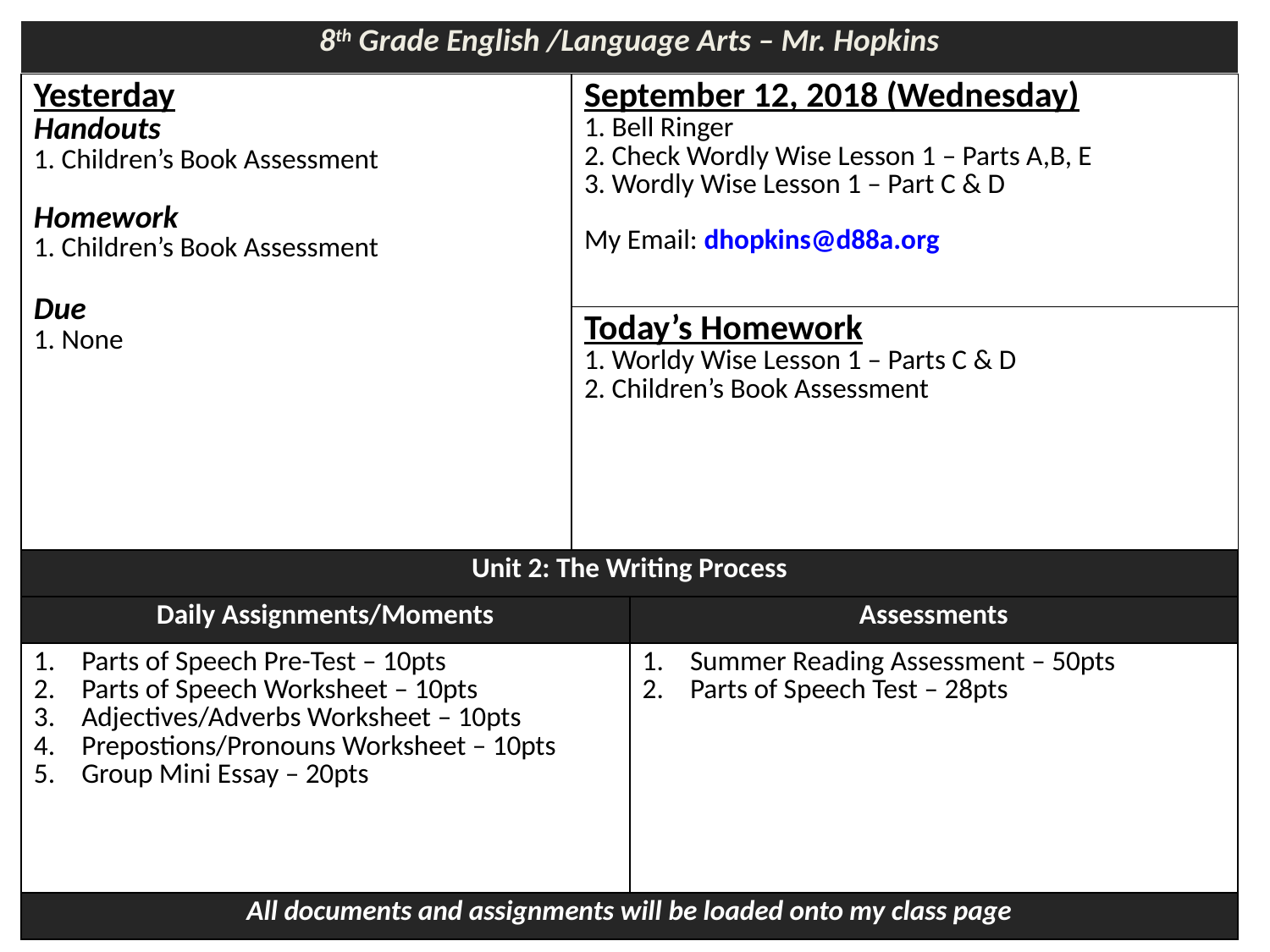

| 8th Grade English /Language Arts – Mr. Hopkins |
| --- |
| Yesterday Handouts 1. Children’s Book Assessment Homework 1. Children’s Book Assessment Due 1. None | September 12, 2018 (Wednesday) 1. Bell Ringer 2. Check Wordly Wise Lesson 1 – Parts A,B, E 3. Wordly Wise Lesson 1 – Part C & D My Email: dhopkins@d88a.org |
| --- | --- |
|  | Today’s Homework 1. Worldy Wise Lesson 1 – Parts C & D 2. Children’s Book Assessment |
| Unit 2: The Writing Process |  |
| --- | --- |
| Daily Assignments/Moments | Assessments |
| Parts of Speech Pre-Test – 10pts Parts of Speech Worksheet – 10pts Adjectives/Adverbs Worksheet – 10pts Prepostions/Pronouns Worksheet – 10pts Group Mini Essay – 20pts | Summer Reading Assessment – 50pts Parts of Speech Test – 28pts |
| All documents and assignments will be loaded onto my class page |  |